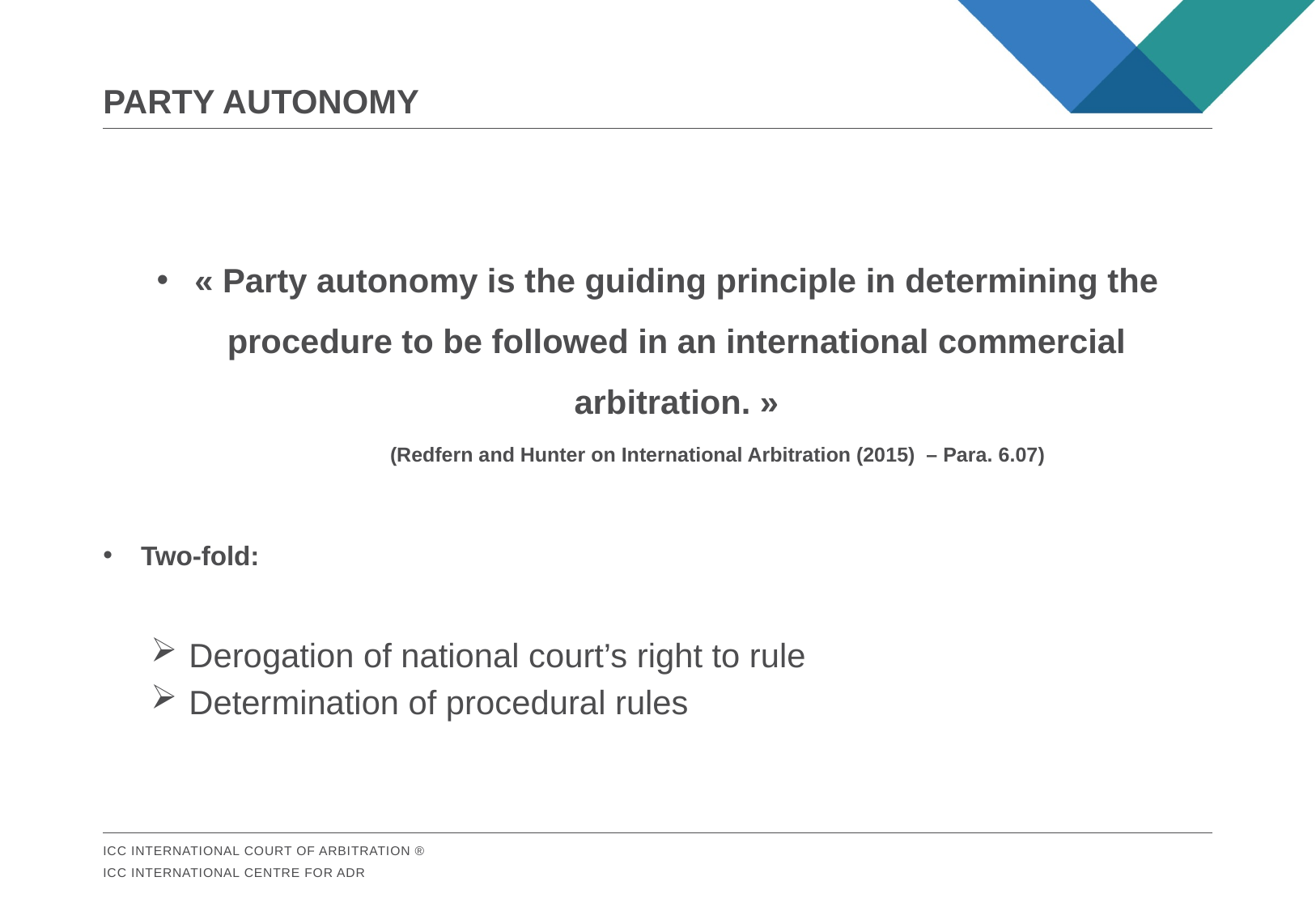

# Party autonomy

« Party autonomy is the guiding principle in determining the procedure to be followed in an international commercial arbitration. »
	(Redfern and Hunter on International Arbitration (2015)  – Para. 6.07)

Two-fold:

Derogation of national court’s right to rule
Determination of procedural rules